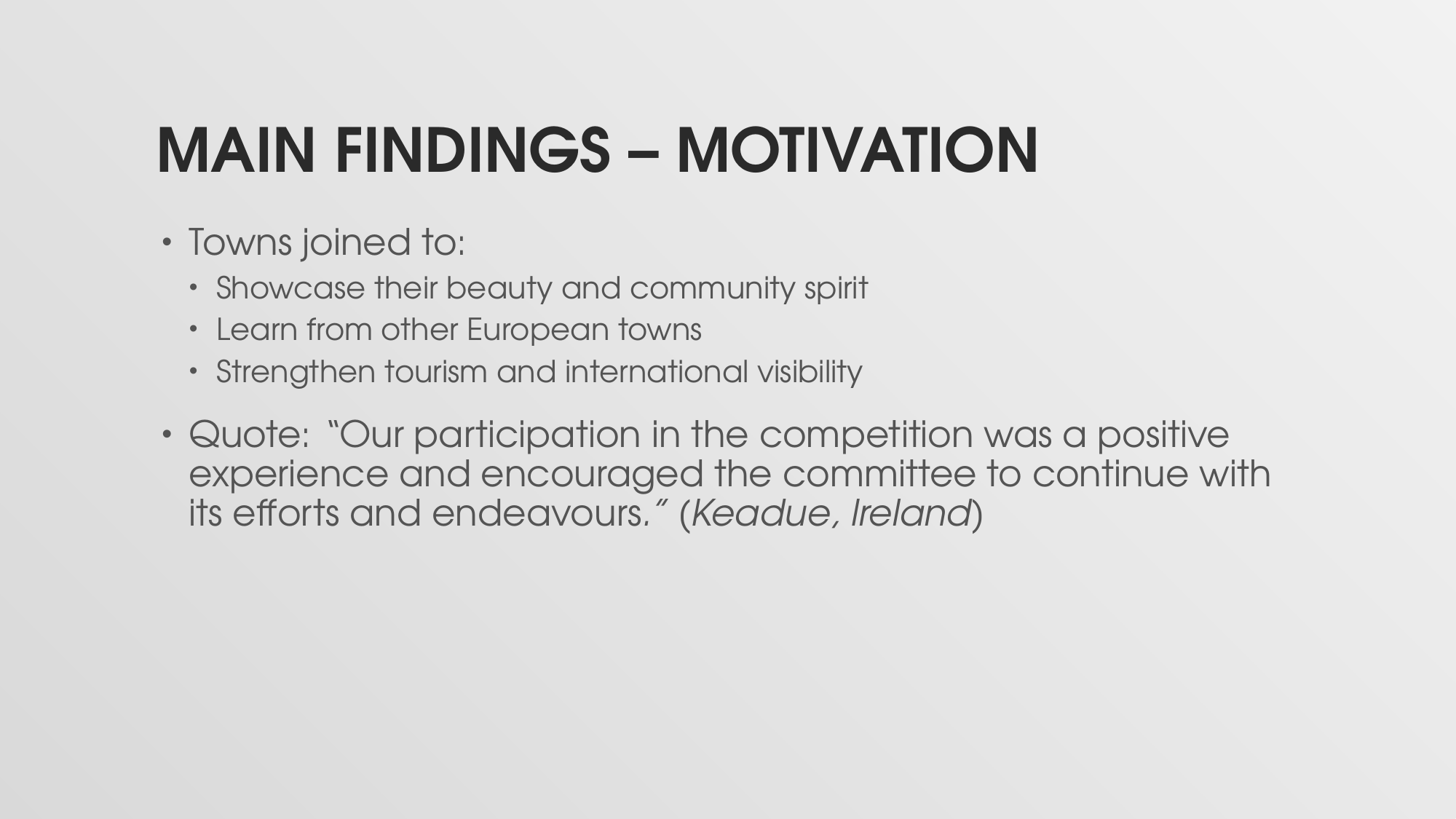

# Main Findings – Motivation
Towns joined to:
Showcase their beauty and community spirit
Learn from other European towns
Strengthen tourism and international visibility
Quote: “Our participation in the competition was a positive experience and encouraged the committee to continue with its efforts and endeavours.” (Keadue, Ireland)